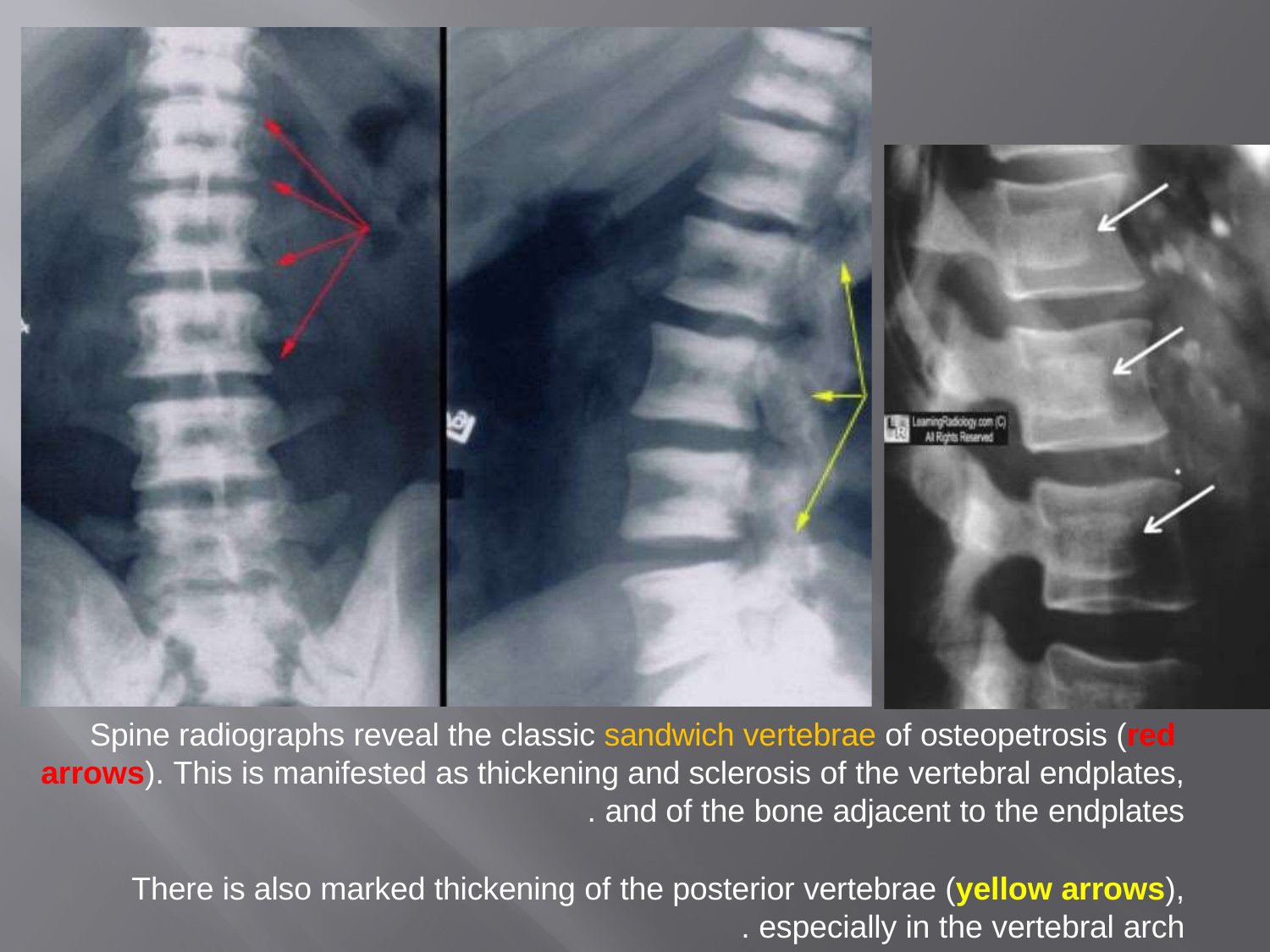

Spine radiographs reveal the classic sandwich vertebrae of osteopetrosis (red  arrows). This is manifested as thickening and sclerosis of the vertebral endplates,  and of the bone adjacent to the endplates.

There is also marked thickening of the posterior vertebrae (yellow arrows),  especially in the vertebral arch.